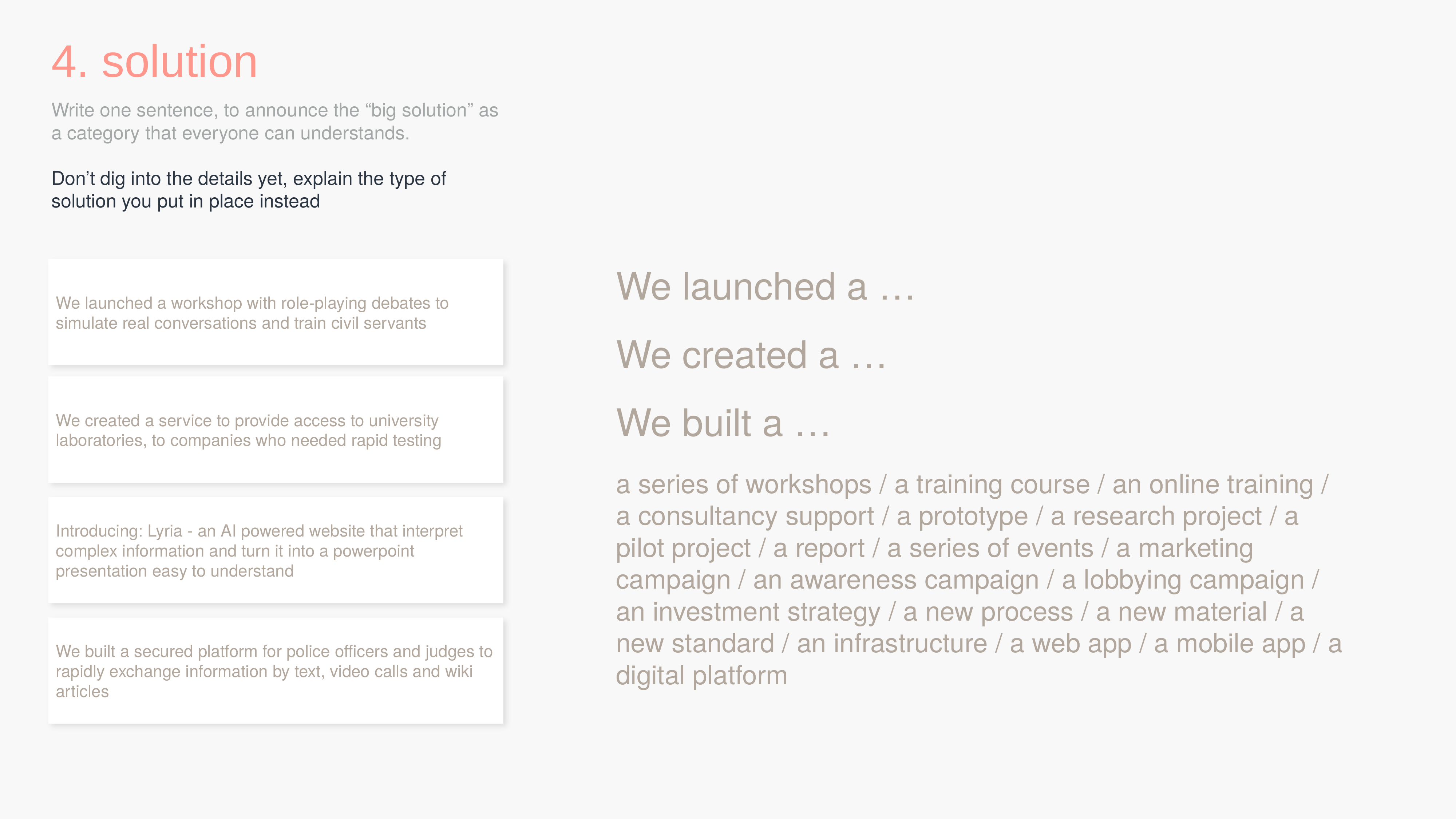

# 4. solution
Write one sentence, to announce the “big solution” as a category that everyone can understands.

Don’t dig into the details yet, explain the type of solution you put in place instead
We launched a workshop with role-playing debates to simulate real conversations and train civil servants
We launched a …
We created a …
We built a …
a series of workshops / a training course / an online training / a consultancy support / a prototype / a research project / a pilot project / a report / a series of events / a marketing campaign / an awareness campaign / a lobbying campaign / an investment strategy / a new process / a new material / a new standard / an infrastructure / a web app / a mobile app / a digital platform
We created a service to provide access to university laboratories, to companies who needed rapid testing
Introducing: Lyria - an AI powered website that interpret complex information and turn it into a powerpoint presentation easy to understand
We built a secured platform for police officers and judges to rapidly exchange information by text, video calls and wiki articles